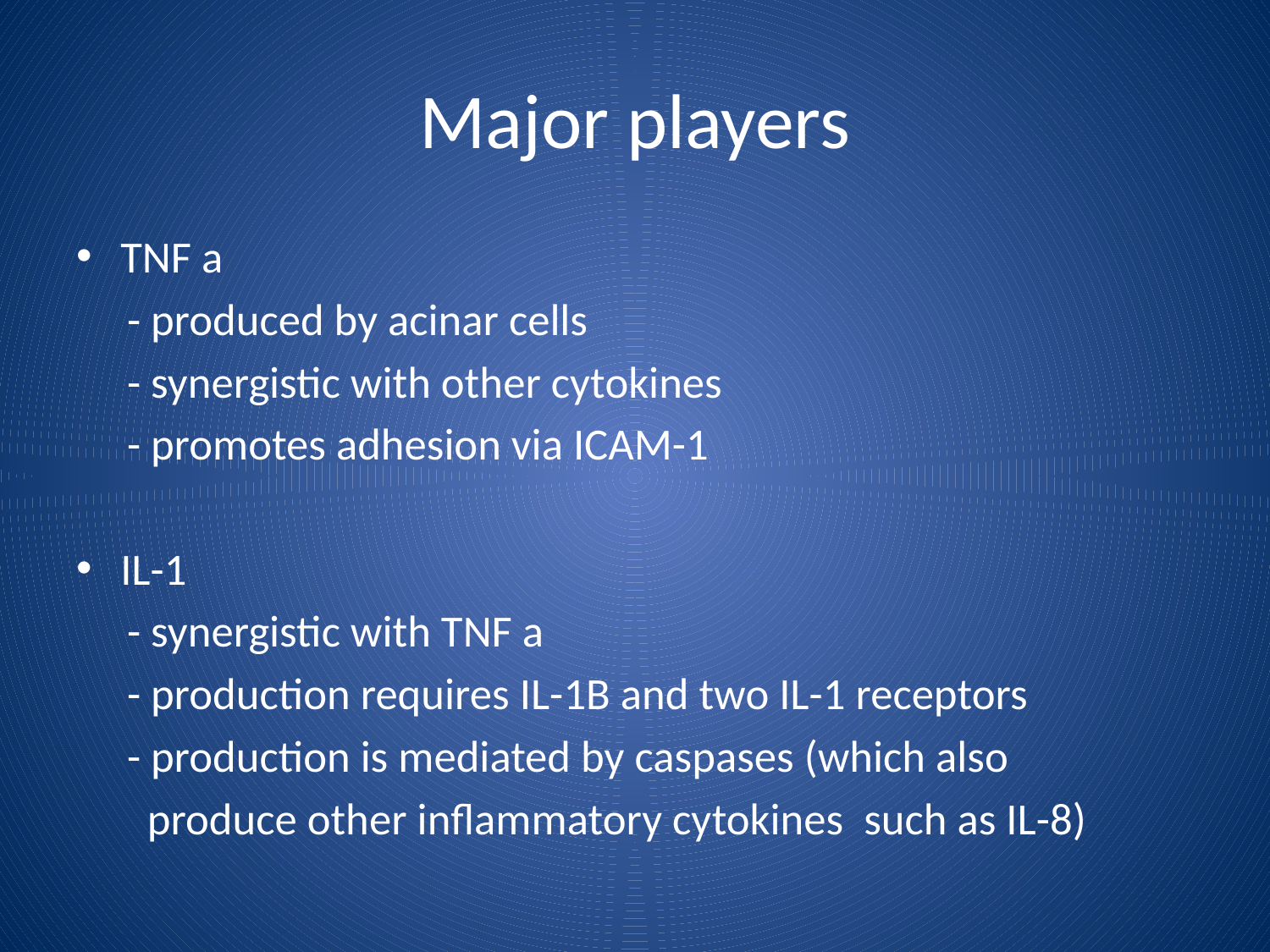

# Major players
TNF a
     - produced by acinar cells
     - synergistic with other cytokines
     - promotes adhesion via ICAM-1

IL-1
     - synergistic with TNF a
     - production requires IL-1B and two IL-1 receptors
     - production is mediated by caspases (which also
       produce other inflammatory cytokines  such as IL-8)